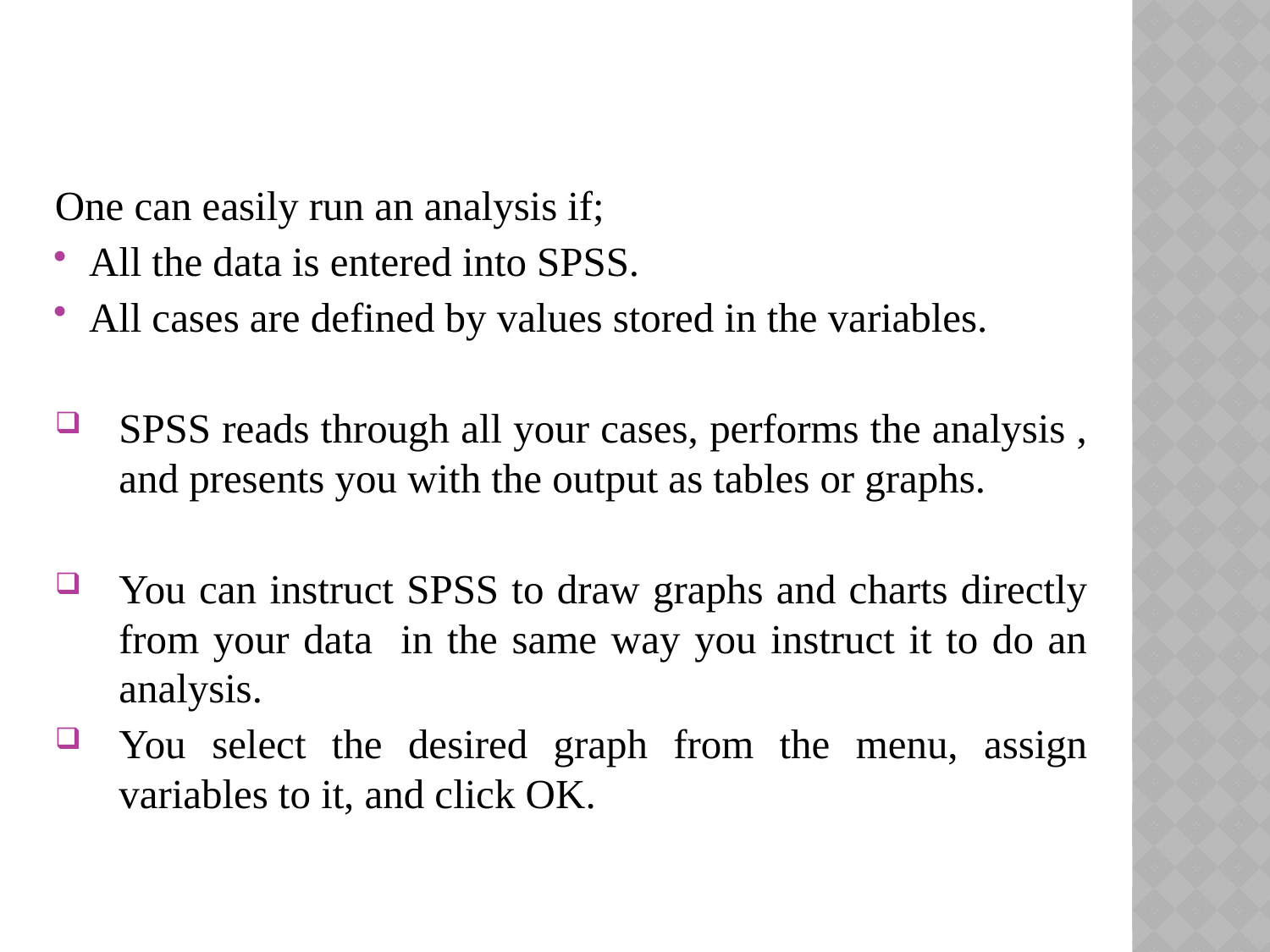

One can easily run an analysis if;
All the data is entered into SPSS.
All cases are defined by values stored in the variables.

SPSS reads through all your cases, performs the analysis , and presents you with the output as tables or graphs.

You can instruct SPSS to draw graphs and charts directly from your data  in the same way you instruct it to do an analysis.
You select the desired graph from the menu, assign variables to it, and click OK.